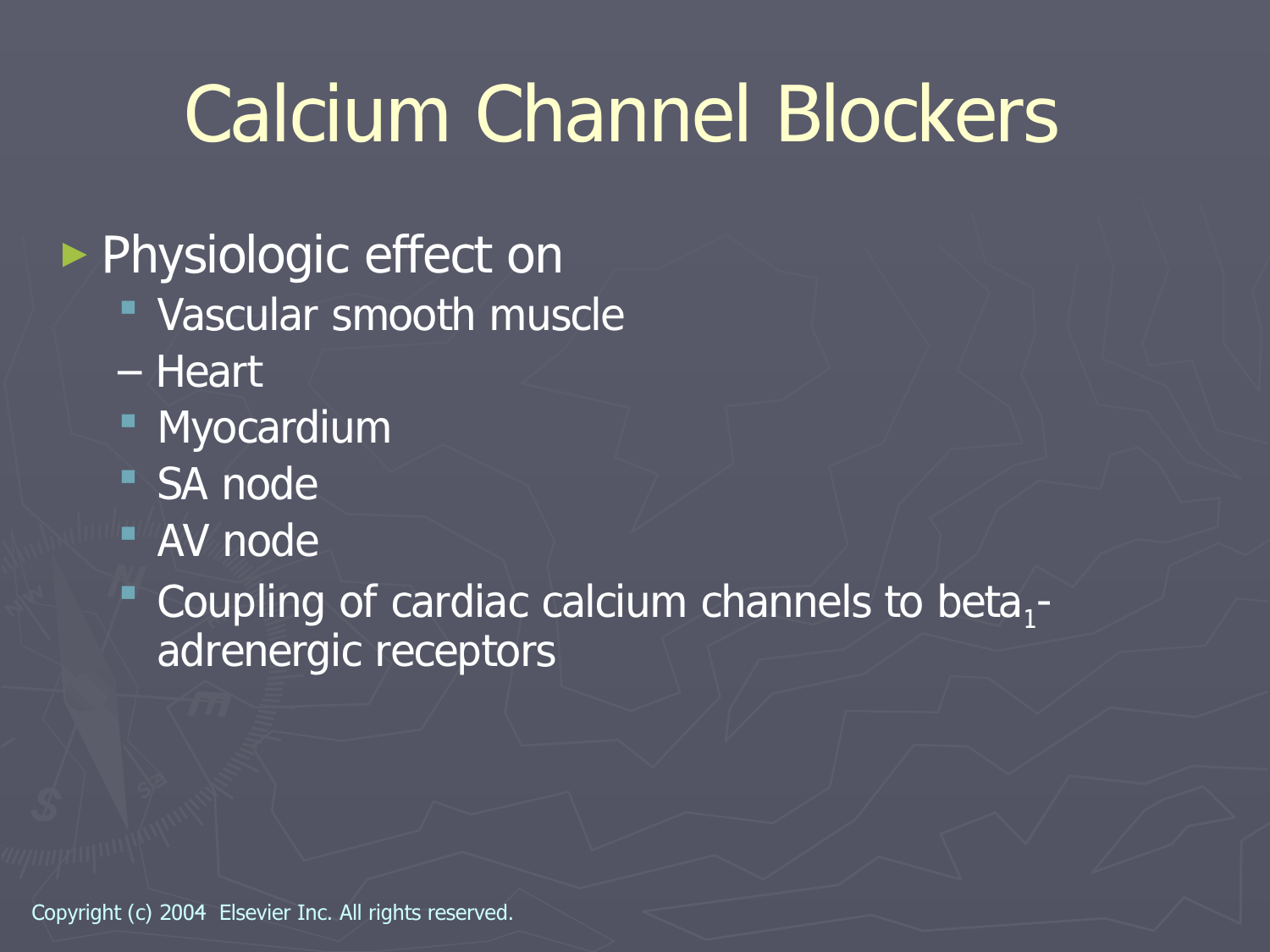

Calcium Channel Blockers
Physiologic effect on
Vascular smooth muscle
– Heart
Myocardium
SA node
AV node
Coupling of cardiac calcium channels to beta1-adrenergic receptors